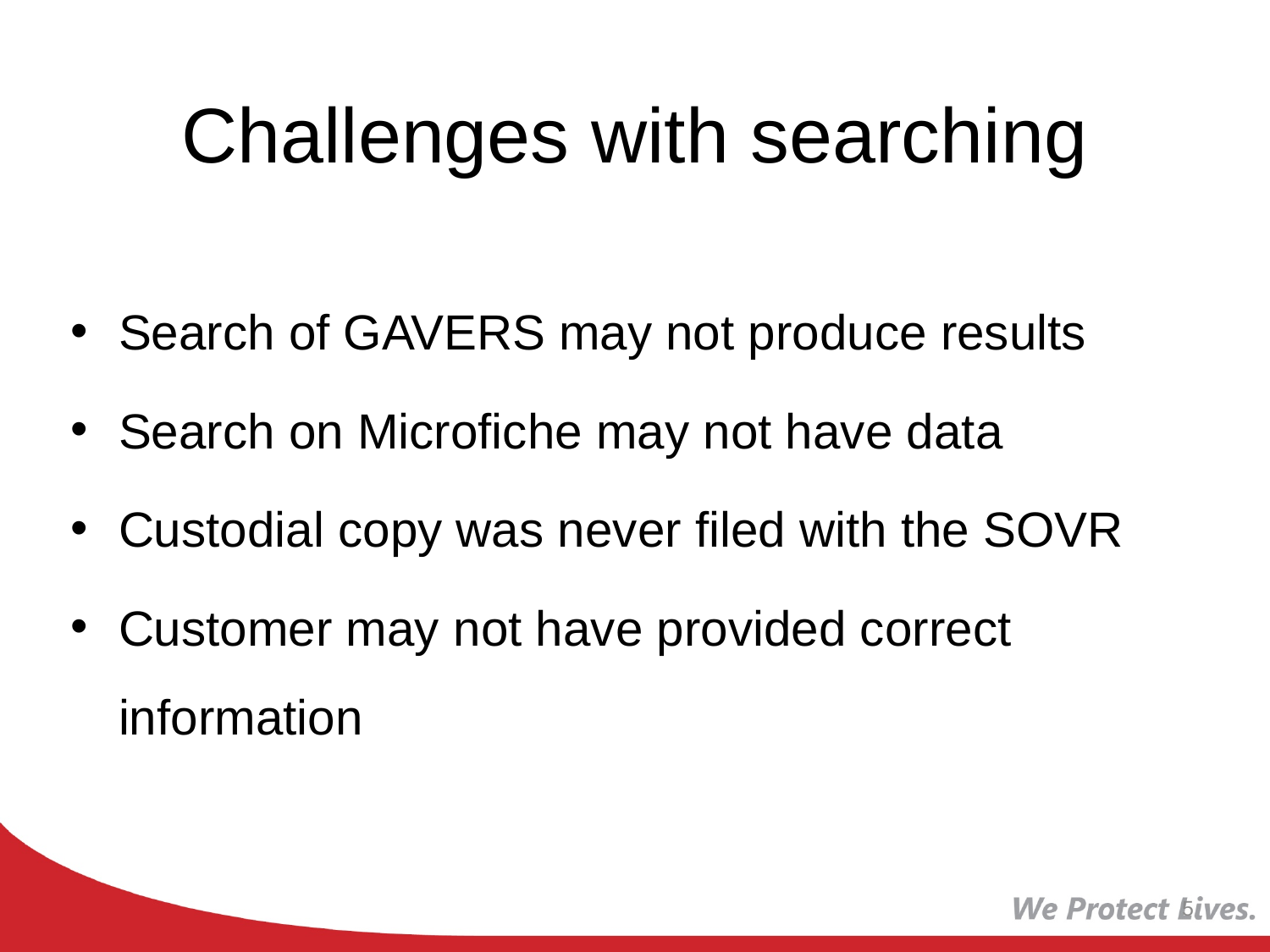

# Challenges with searching
Search of GAVERS may not produce results
Search on Microfiche may not have data
Custodial copy was never filed with the SOVR
Customer may not have provided correct information
5